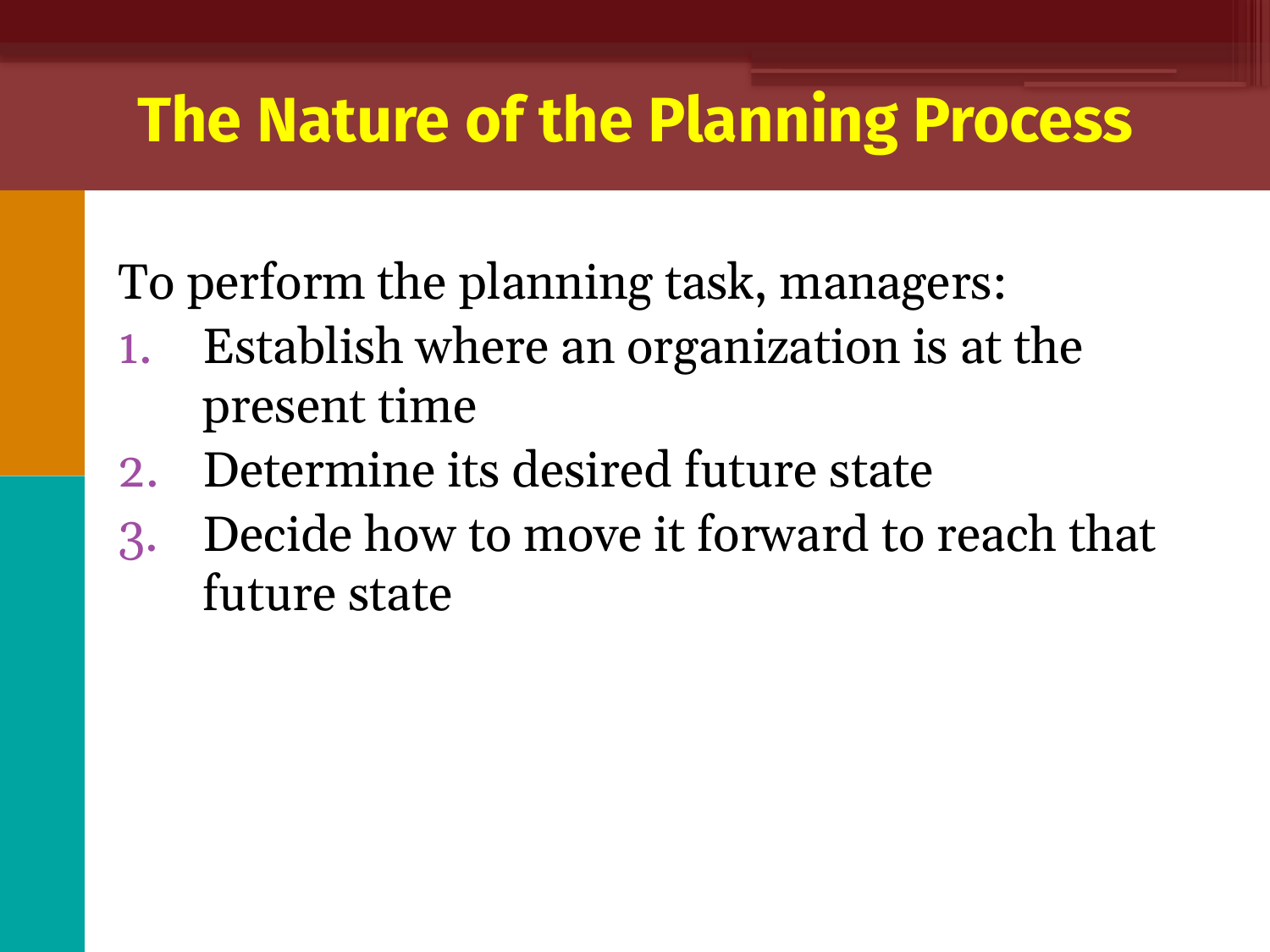

# The Nature of the Planning Process
To perform the planning task, managers:
Establish where an organization is at the present time
Determine its desired future state
Decide how to move it forward to reach that future state